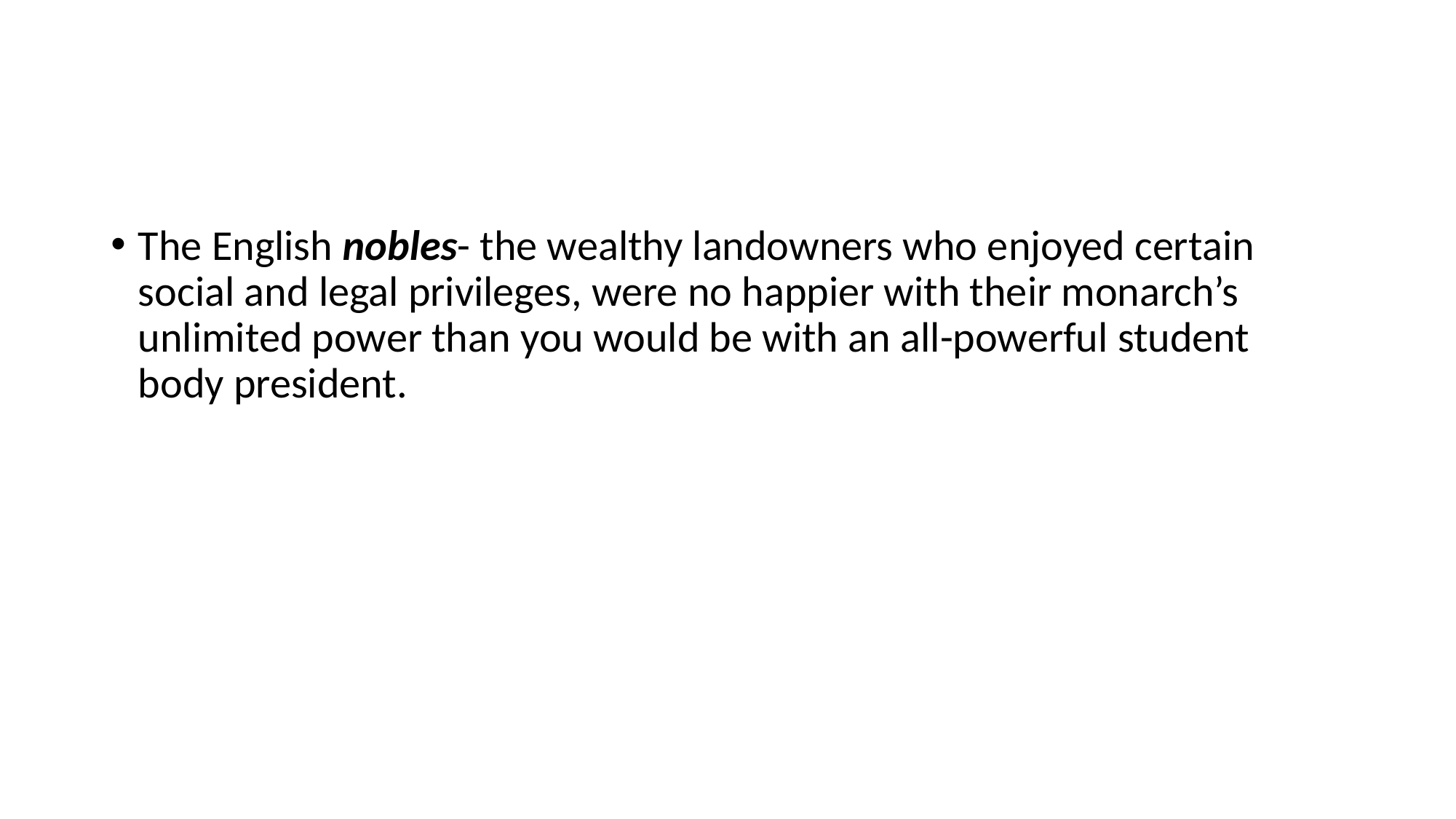

#
The English nobles- the wealthy landowners who enjoyed certain social and legal privileges, were no happier with their monarch’s unlimited power than you would be with an all-powerful student body president.